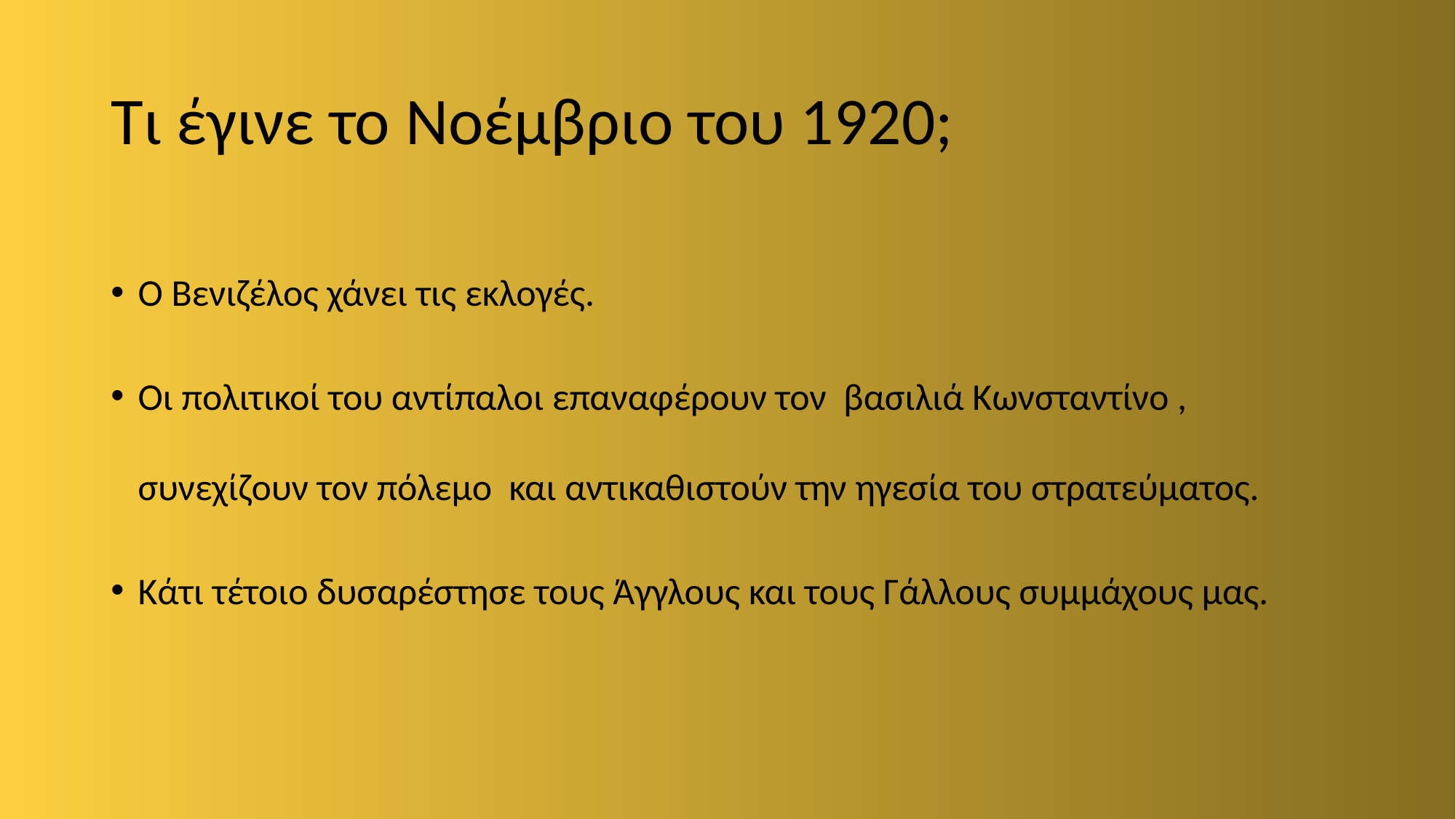

# Τι έγινε το Νοέμβριο του 1920;
Ο Βενιζέλος χάνει τις εκλογές.
Οι πολιτικοί του αντίπαλοι επαναφέρουν τον  βασιλιά Κωνσταντίνο , συνεχίζουν τον πόλεμο  και αντικαθιστούν την ηγεσία του στρατεύματος.
Κάτι τέτοιο δυσαρέστησε τους Άγγλους και τους Γάλλους συμμάχους μας.